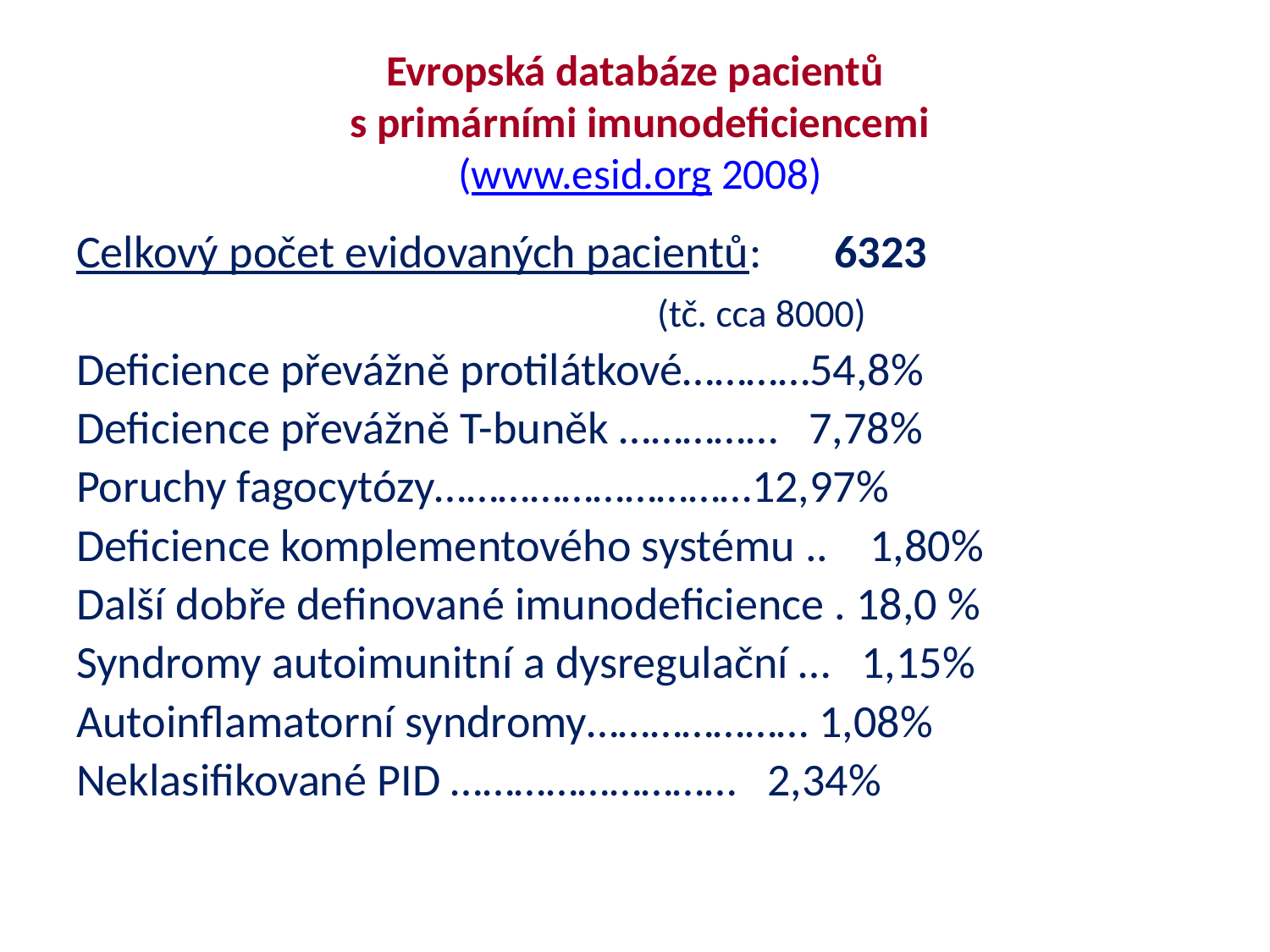

# Evropská databáze pacientů s primárními imunodeficiencemi (www.esid.org 2008)
Celkový počet evidovaných pacientů:       6323
                                                        (tč. cca 8000)
Deficience převážně protilátkové…………54,8%
Deficience převážně T-buněk ……………   7,78%
Poruchy fagocytózy…………………………12,97%
Deficience komplementového systému ..    1,80%
Další dobře definované imunodeficience . 18,0 %
Syndromy autoimunitní a dysregulační …   1,15%
Autoinflamatorní syndromy………………… 1,08%
Neklasifikované PID ………………………   2,34%